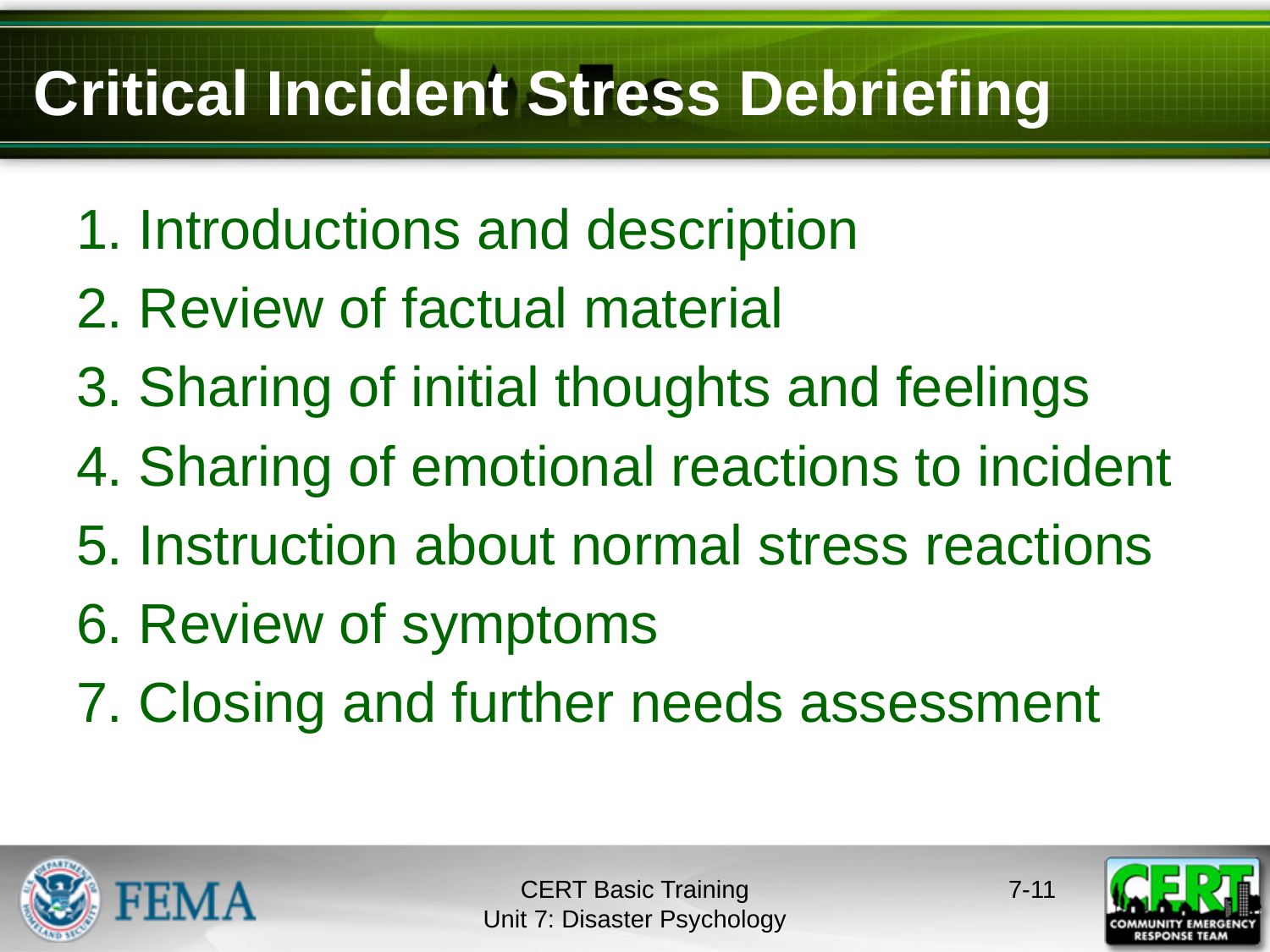

# Critical Incident Stress Debriefing
1. Introductions and description
2. Review of factual material
3. Sharing of initial thoughts and feelings
4. Sharing of emotional reactions to incident
5. Instruction about normal stress reactions
6. Review of symptoms
7. Closing and further needs assessment
CERT Basic Training
Unit 7: Disaster Psychology
7-11